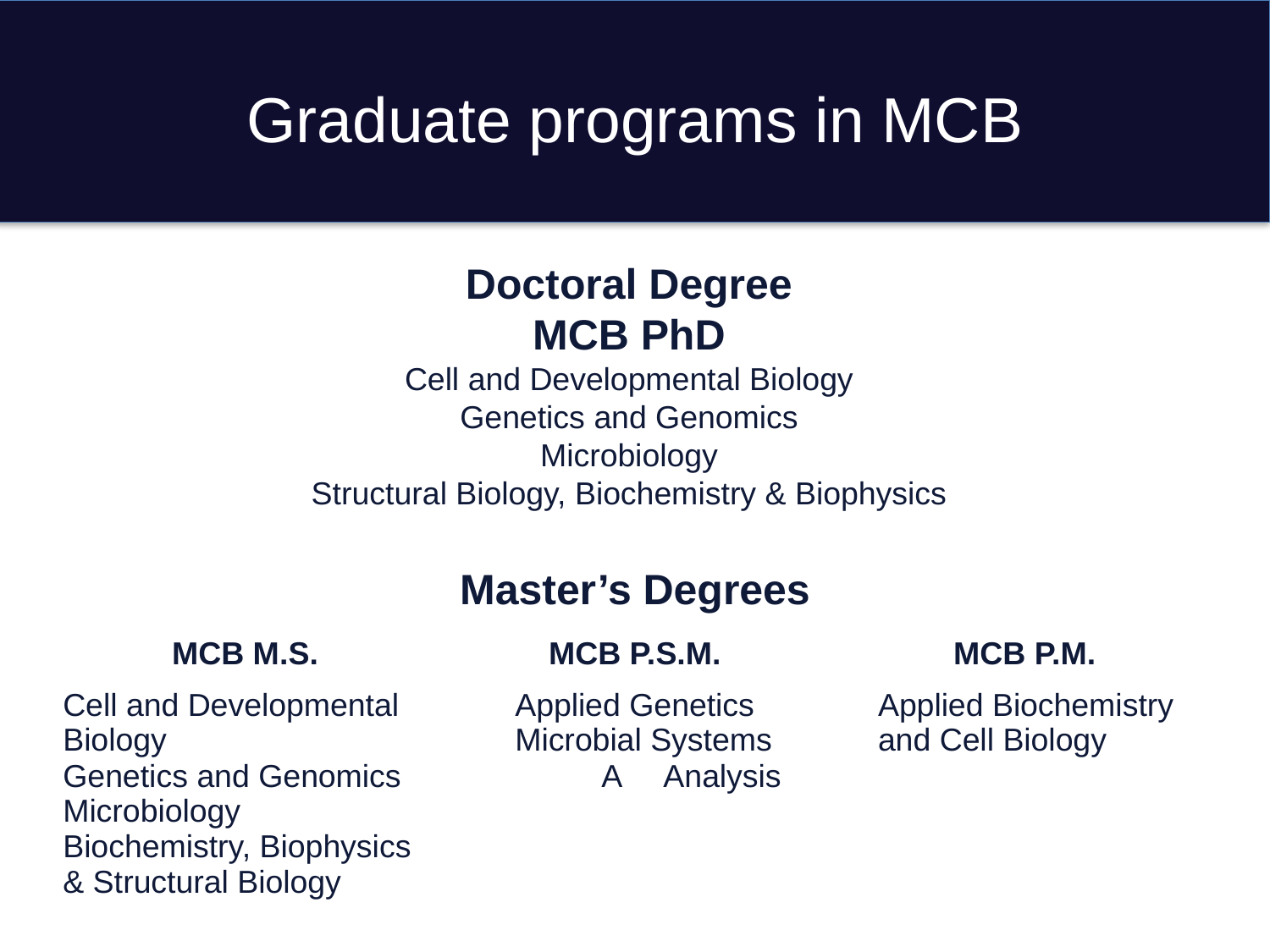

# Graduate programs in MCB
Doctoral Degree
MCB PhD
Cell and Developmental Biology
Genetics and Genomics
Microbiology
Structural Biology, Biochemistry & Biophysics

Master’s Degrees
| MCB M.S. | MCB P.S.M. | MCB P.M. |
| --- | --- | --- |
| Cell and Developmental Biology Genetics and Genomics Microbiology Biochemistry, Biophysics & Structural Biology | Applied Genetics Microbial Systems A Analysis | Applied Biochemistry and Cell Biology |